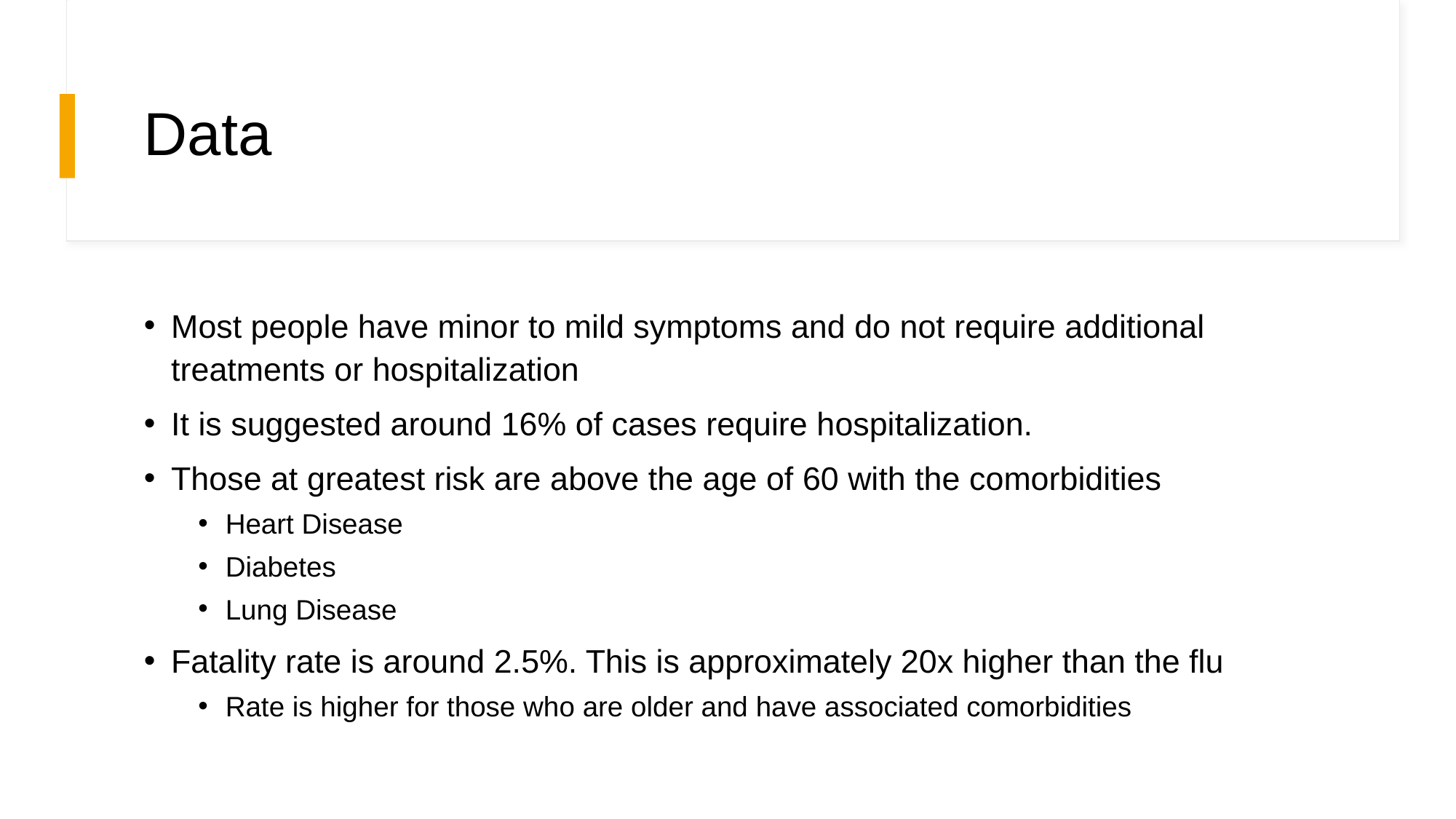

# Data
Most people have minor to mild symptoms and do not require additional treatments or hospitalization
It is suggested around 16% of cases require hospitalization.
Those at greatest risk are above the age of 60 with the comorbidities
Heart Disease
Diabetes
Lung Disease
Fatality rate is around 2.5%. This is approximately 20x higher than the flu
Rate is higher for those who are older and have associated comorbidities